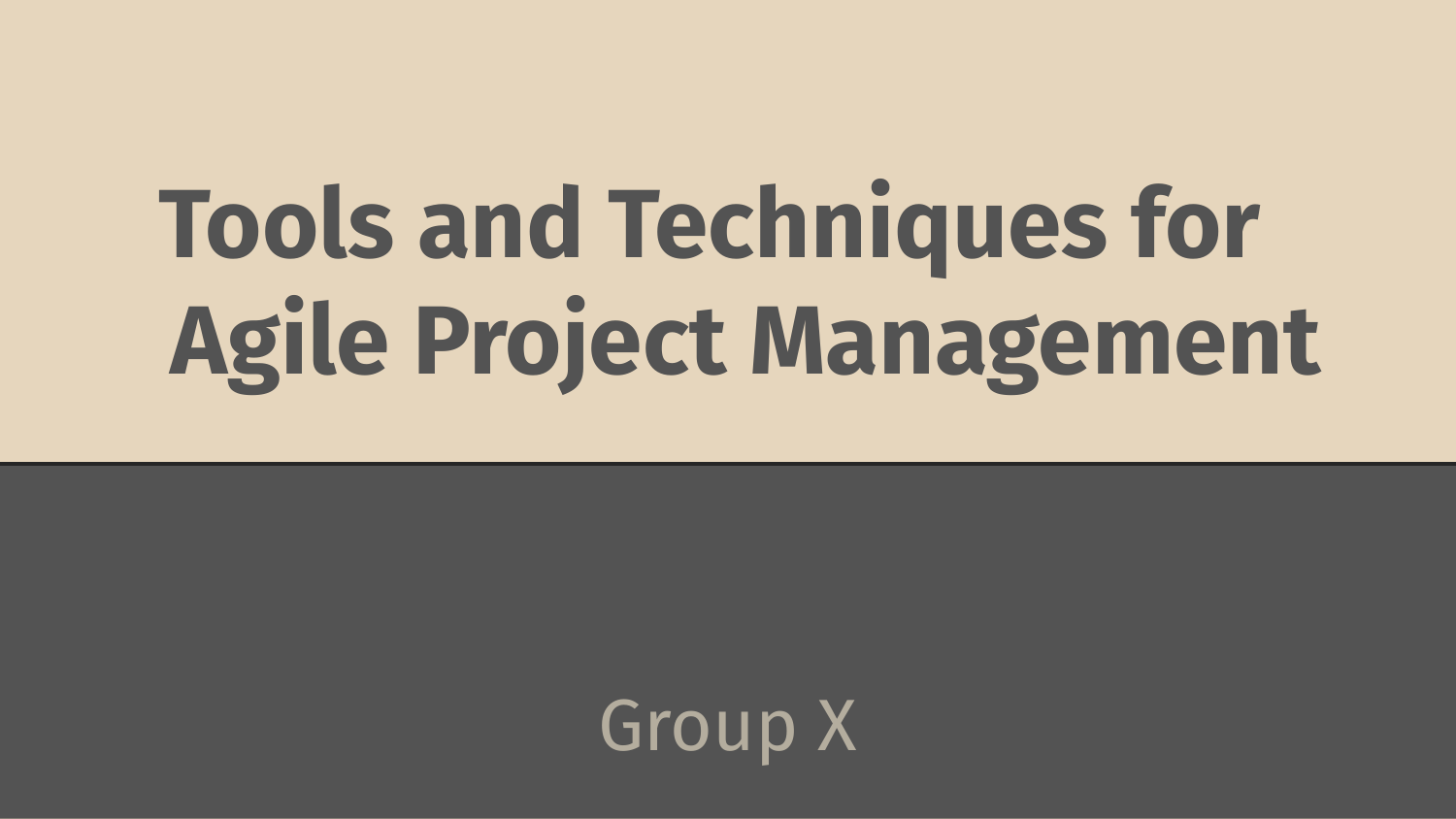

# Tools and Techniques for
 Agile Project Management
Group X